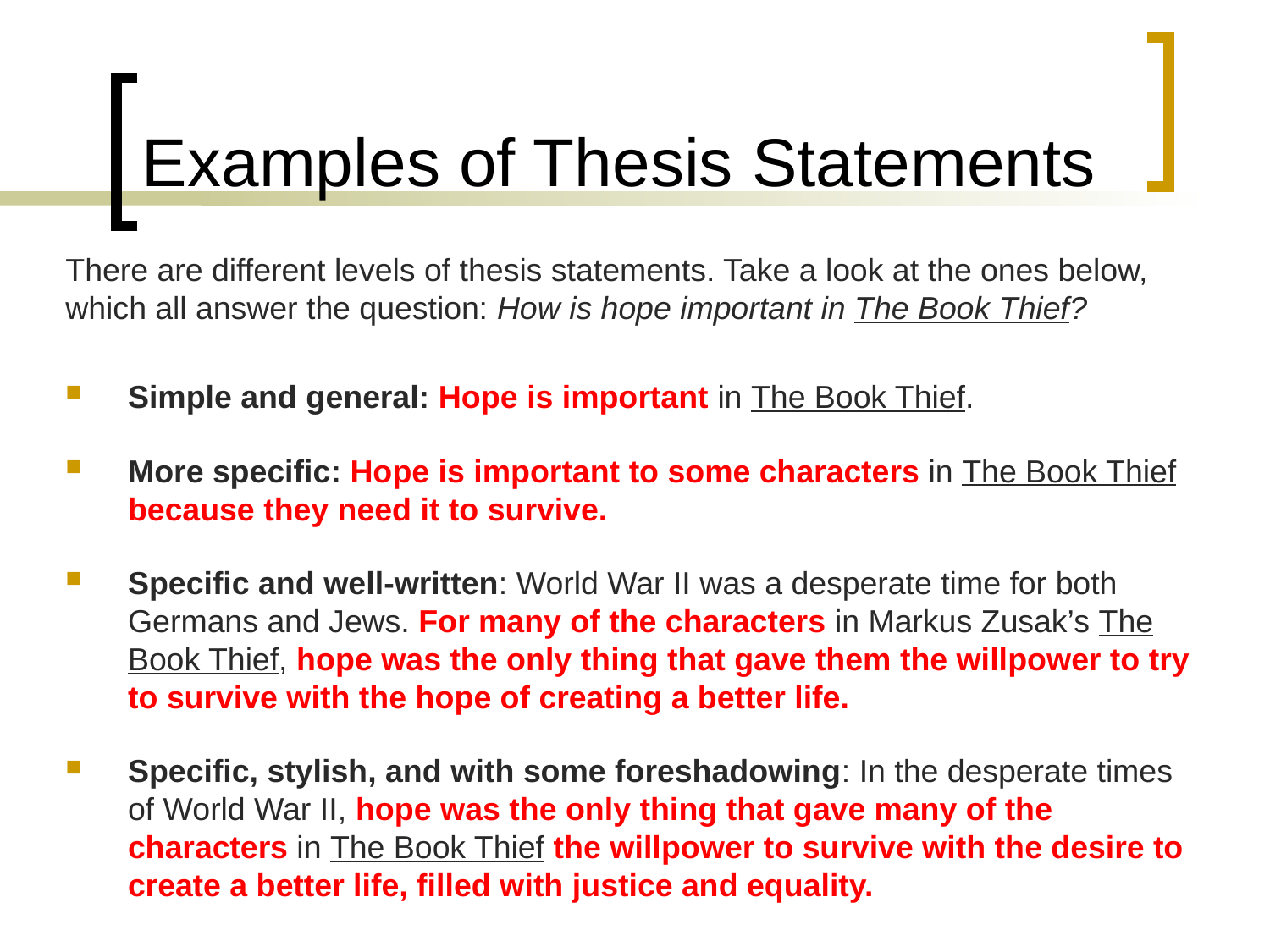

# Examples of Thesis Statements
There are different levels of thesis statements. Take a look at the ones below, which all answer the question: How is hope important in The Book Thief?

Simple and general: Hope is important in The Book Thief.

More specific: Hope is important to some characters in The Book Thief because they need it to survive.

Specific and well-written: World War II was a desperate time for both Germans and Jews. For many of the characters in Markus Zusak’s The Book Thief, hope was the only thing that gave them the willpower to try to survive with the hope of creating a better life.

Specific, stylish, and with some foreshadowing: In the desperate times of World War II, hope was the only thing that gave many of the characters in The Book Thief the willpower to survive with the desire to create a better life, filled with justice and equality.